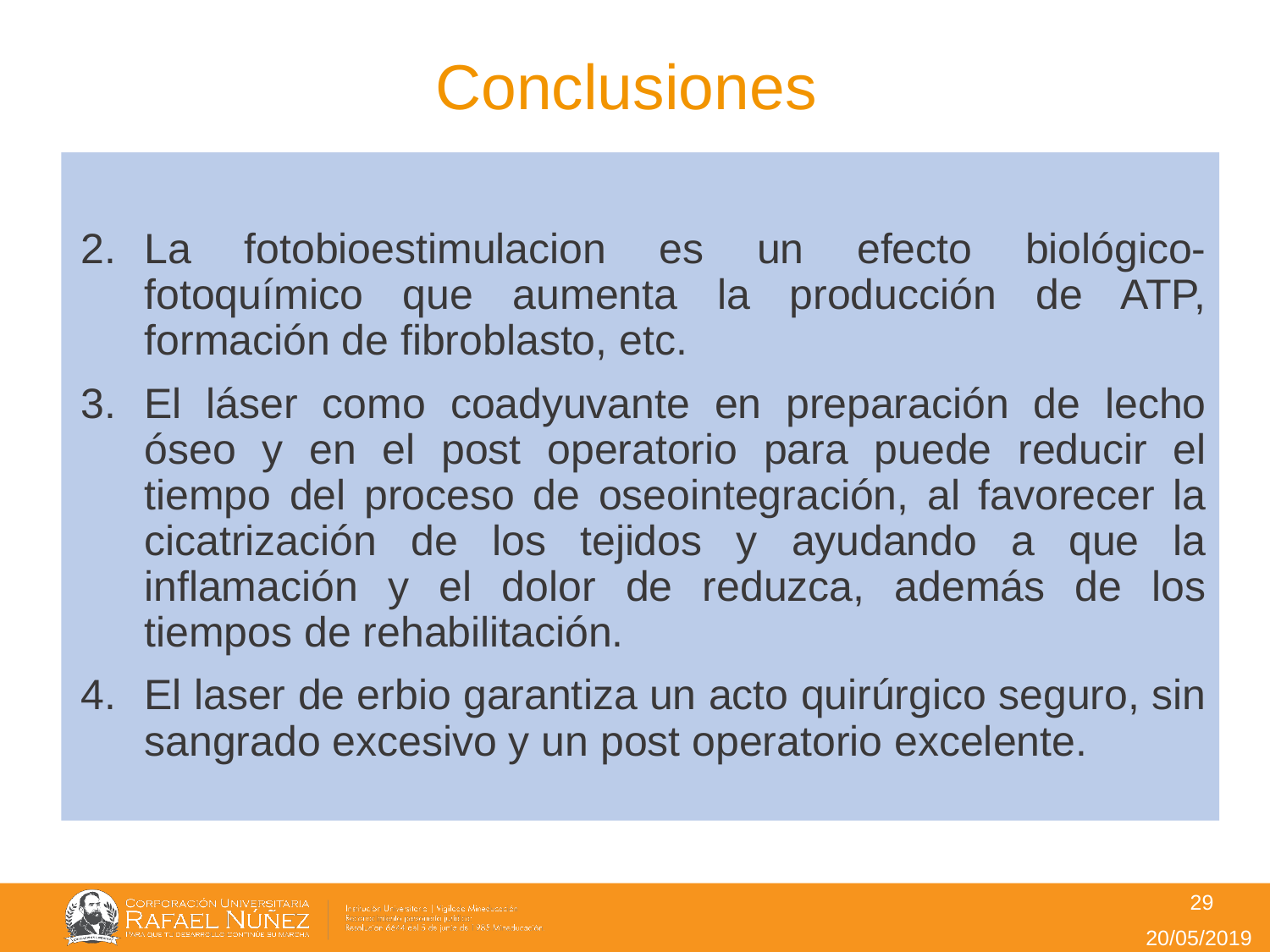

# Conclusiones

La fotobioestimulacion es un efecto biológico-fotoquímico que aumenta la producción de ATP, formación de fibroblasto, etc.
El láser como coadyuvante en preparación de lecho óseo y en el post operatorio para puede reducir el tiempo del proceso de oseointegración, al favorecer la cicatrización de los tejidos y ayudando a que la inflamación y el dolor de reduzca, además de los tiempos de rehabilitación.
El laser de erbio garantiza un acto quirúrgico seguro, sin sangrado excesivo y un post operatorio excelente.

29